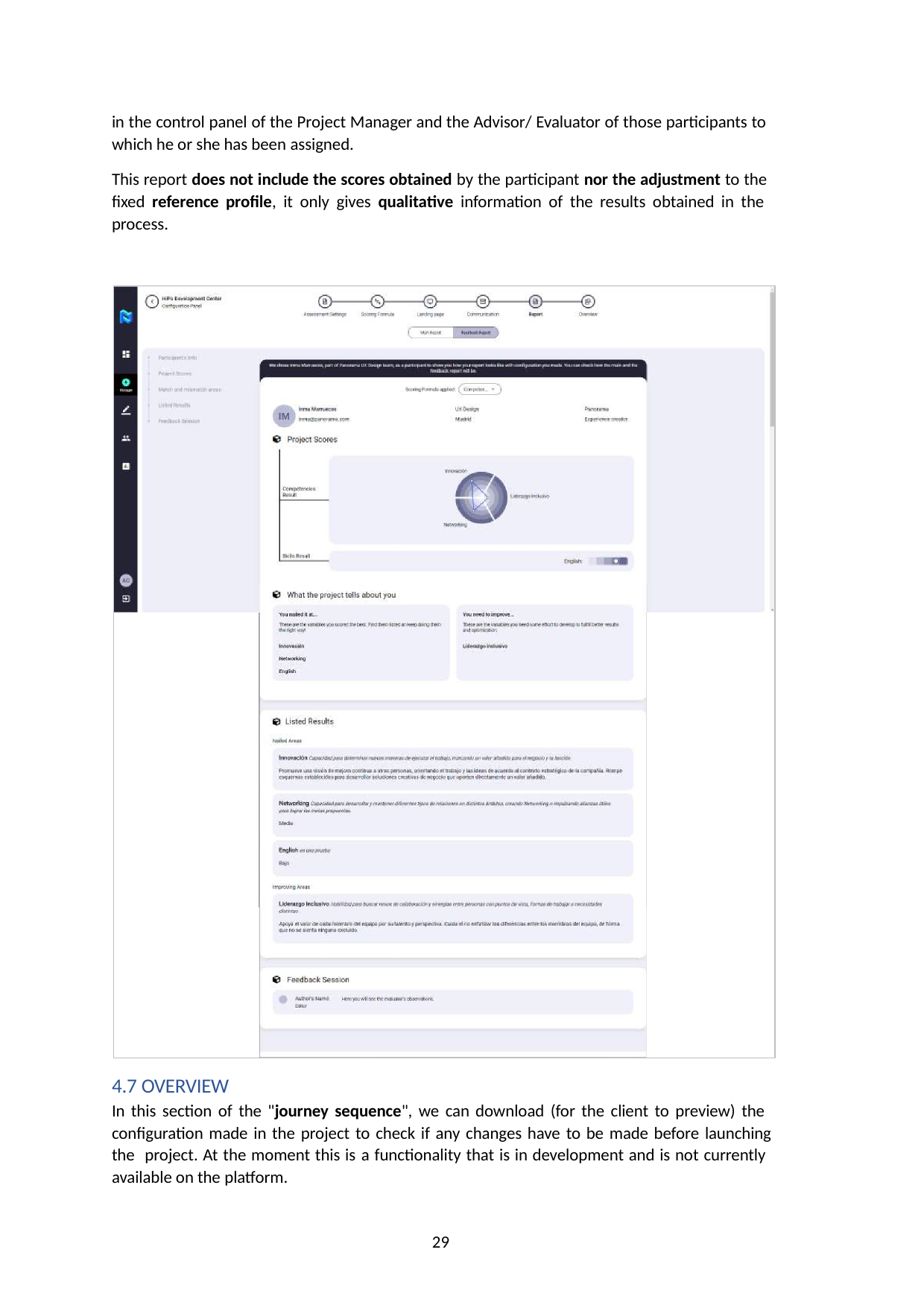

in the control panel of the Project Manager and the Advisor/ Evaluator of those participants to  which he or she has been assigned.
This report does not include the scores obtained by the participant nor the adjustment to the  fixed reference profile, it only gives qualitative information of the results obtained in the  process.

4.7 OVERVIEW
In this section of the "journey sequence", we can download (for the client to preview) the  configuration made in the project to check if any changes have to be made before launching the  project. At the moment this is a functionality that is in development and is not currently  available on the platform.
29